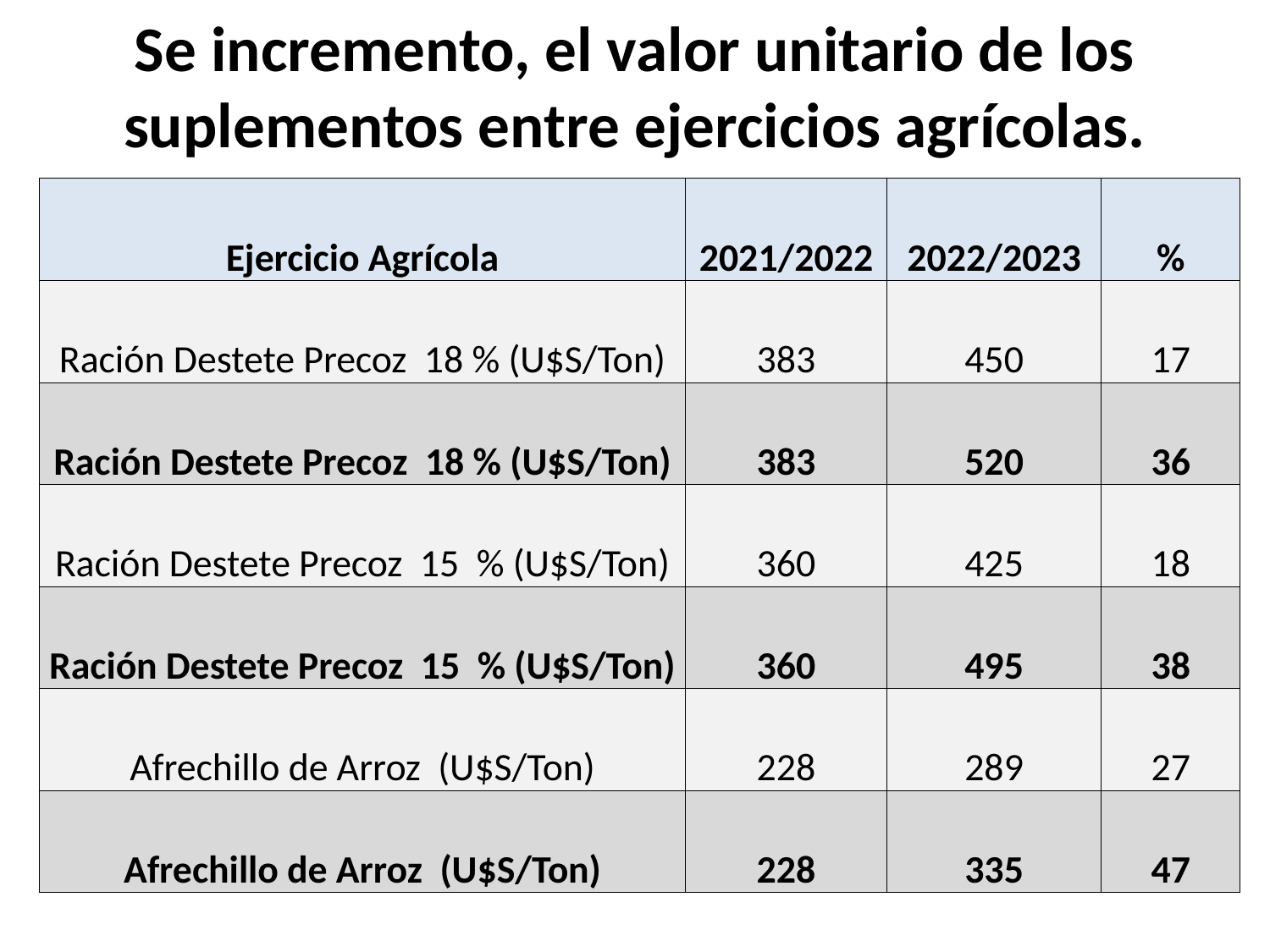

# Se incremento, el valor unitario de los suplementos entre ejercicios agrícolas.
| Ejercicio Agrícola | 2021/2022 | 2022/2023 | % |
| --- | --- | --- | --- |
| Ración Destete Precoz 18 % (U$S/Ton) | 383 | 450 | 17 |
| Ración Destete Precoz 18 % (U$S/Ton) | 383 | 520 | 36 |
| Ración Destete Precoz 15 % (U$S/Ton) | 360 | 425 | 18 |
| Ración Destete Precoz 15 % (U$S/Ton) | 360 | 495 | 38 |
| Afrechillo de Arroz (U$S/Ton) | 228 | 289 | 27 |
| Afrechillo de Arroz (U$S/Ton) | 228 | 335 | 47 |